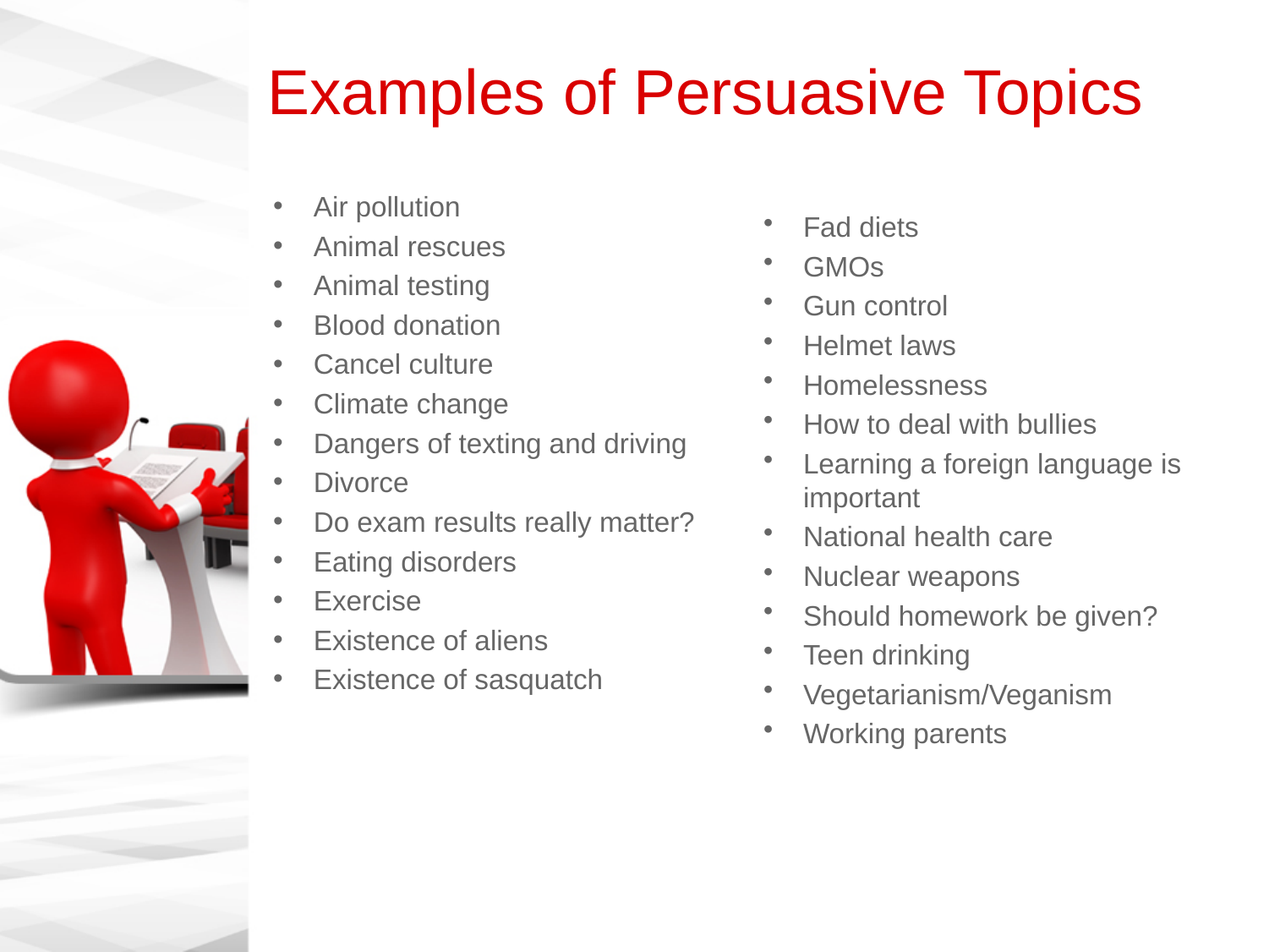

# Examples of Persuasive Topics
Air pollution
Animal rescues
Animal testing
Blood donation
Cancel culture
Climate change
Dangers of texting and driving
Divorce
Do exam results really matter?
Eating disorders
Exercise
Existence of aliens
Existence of sasquatch
Fad diets
GMOs
Gun control
Helmet laws
Homelessness
How to deal with bullies
Learning a foreign language is important
National health care
Nuclear weapons
Should homework be given?
Teen drinking
Vegetarianism/Veganism
Working parents